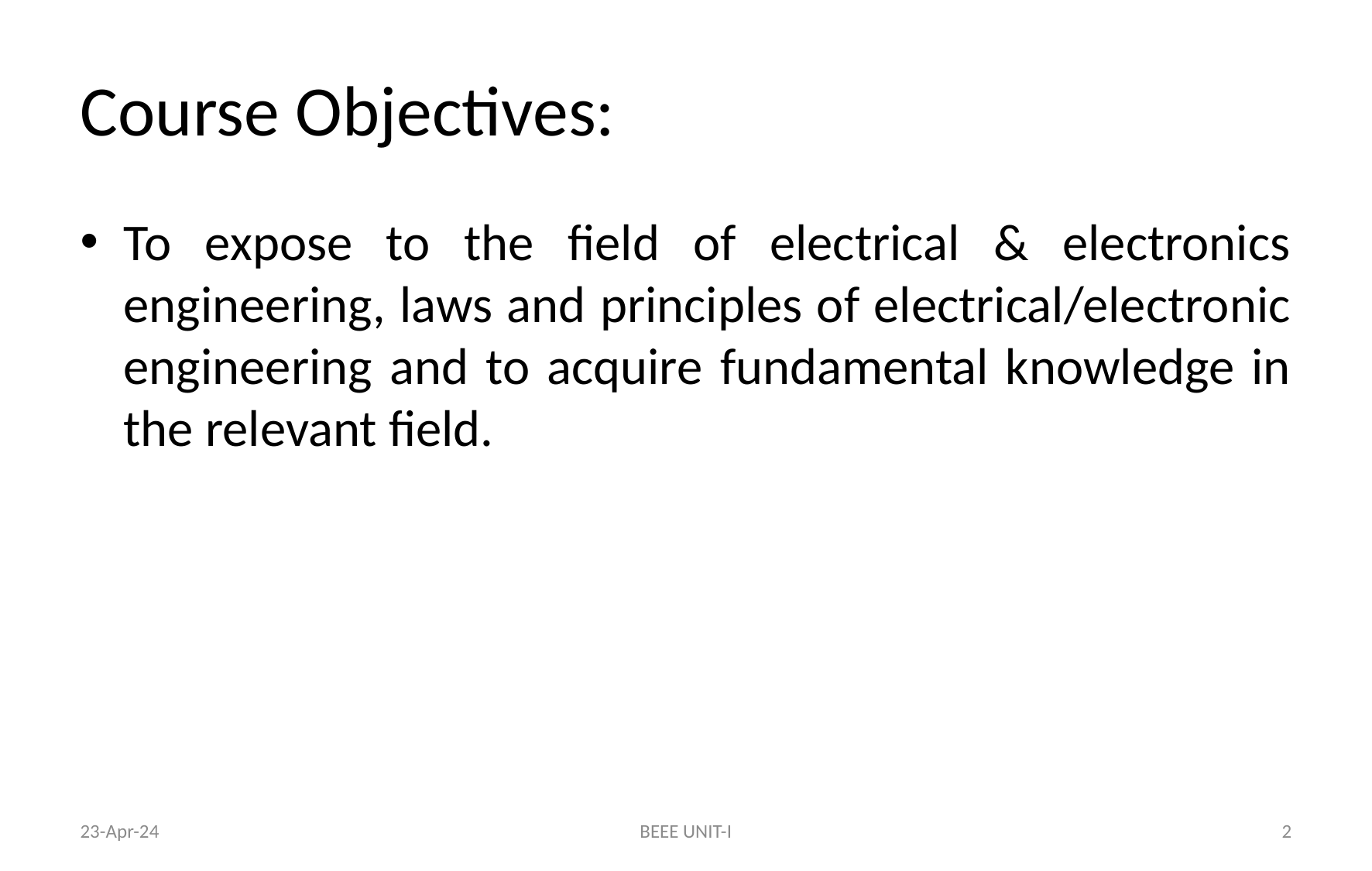

# Course Objectives:
To expose to the field of electrical & electronics engineering, laws and principles of electrical/electronic engineering and to acquire fundamental knowledge in the relevant field.
23-Apr-24
BEEE UNIT-I
2